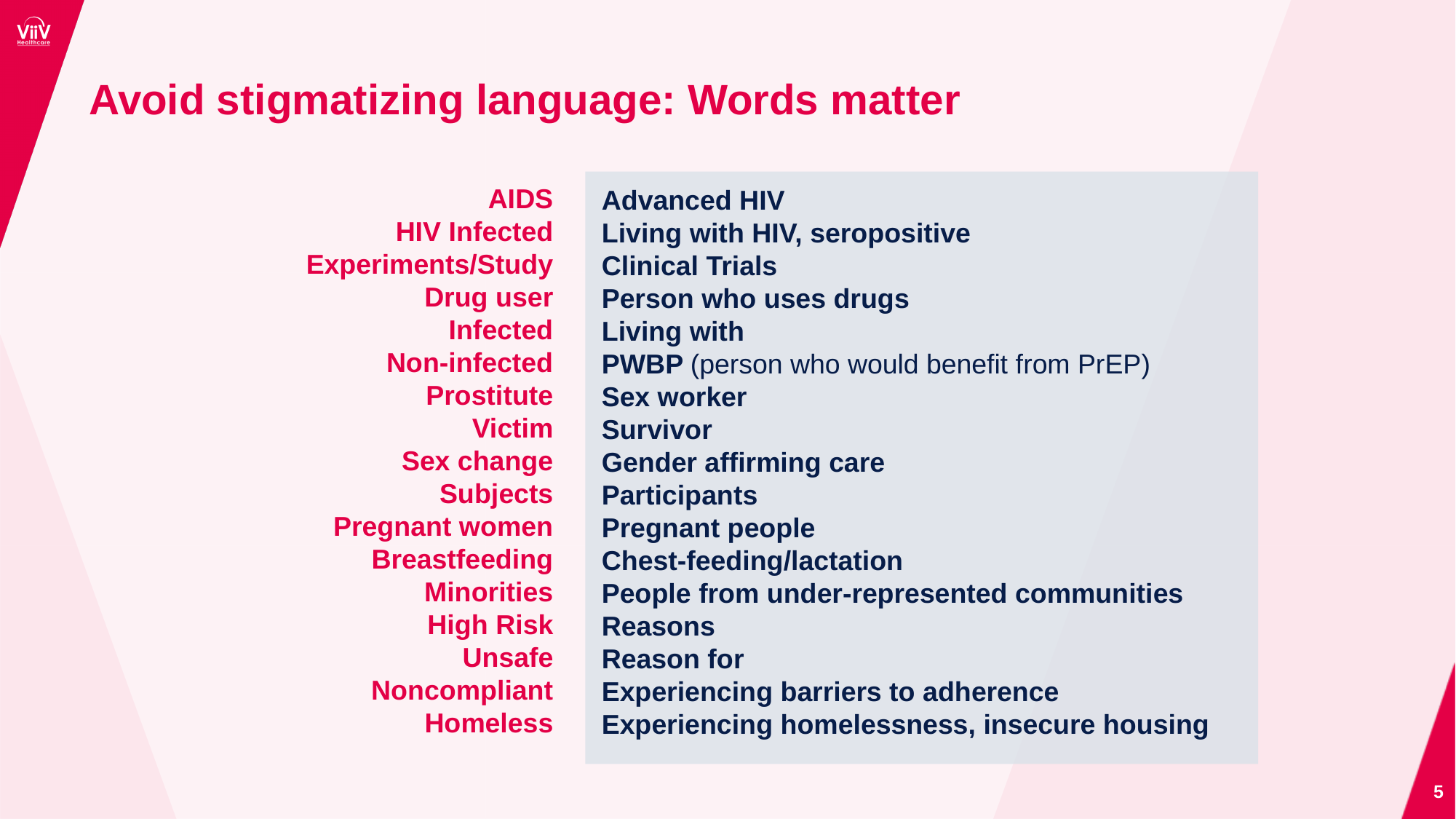

Avoid stigmatizing language: Words matter
Advanced HIV
Living with HIV, seropositive
Clinical Trials
Person who uses drugs
Living with
PWBP (person who would benefit from PrEP)
Sex worker
Survivor
Gender affirming care
Participants
Pregnant people
Chest-feeding/lactation
People from under-represented communities
Reasons
Reason for
Experiencing barriers to adherence
Experiencing homelessness, insecure housing

AIDS
HIV Infected
Experiments/Study
Drug user
Infected
Non-infected
Prostitute
Victim
Sex change
Subjects
Pregnant women
Breastfeeding
Minorities
High Risk
Unsafe
Noncompliant
Homeless